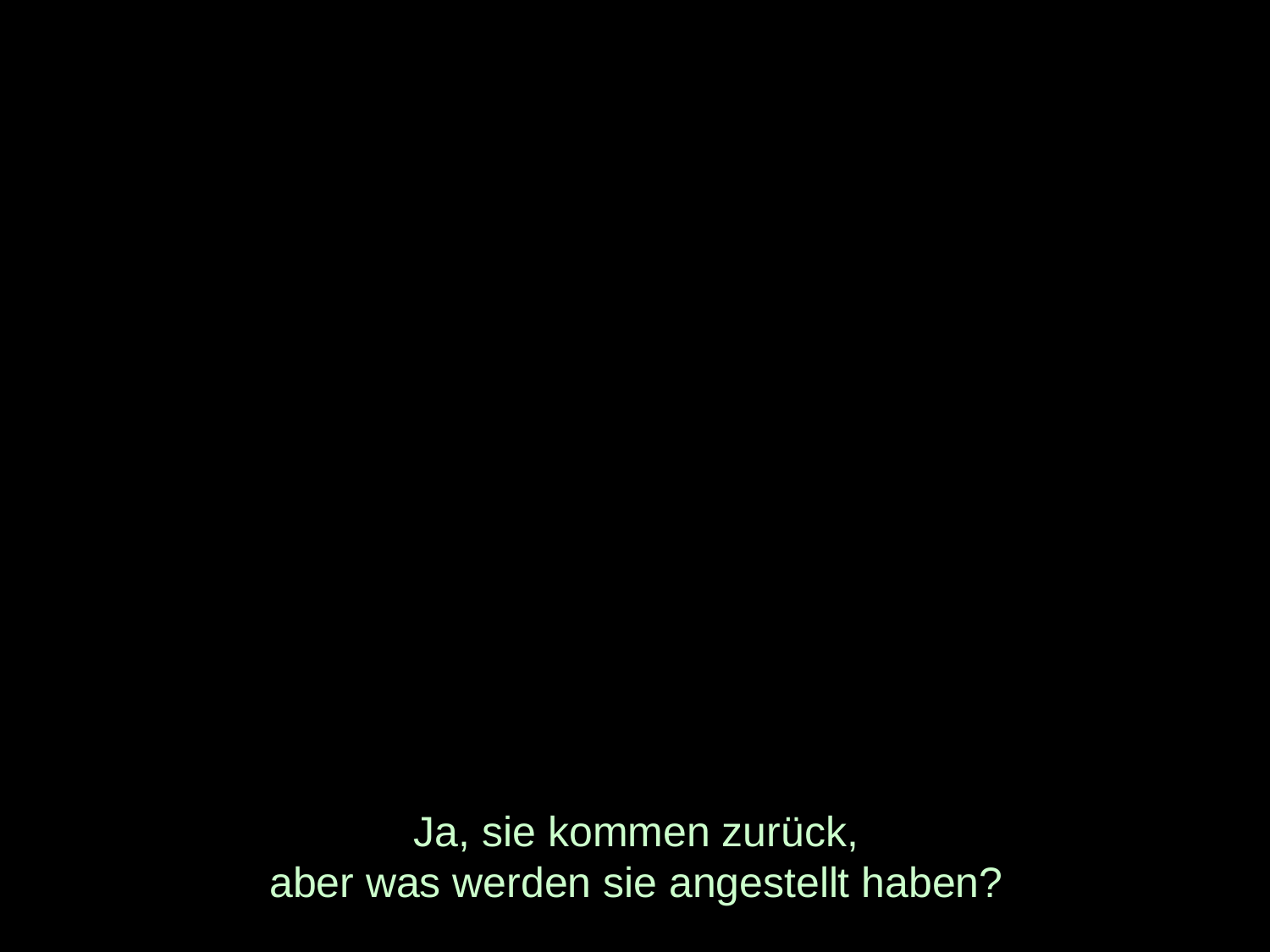

# Ja, sie kommen zurück, aber was werden sie angestellt haben?